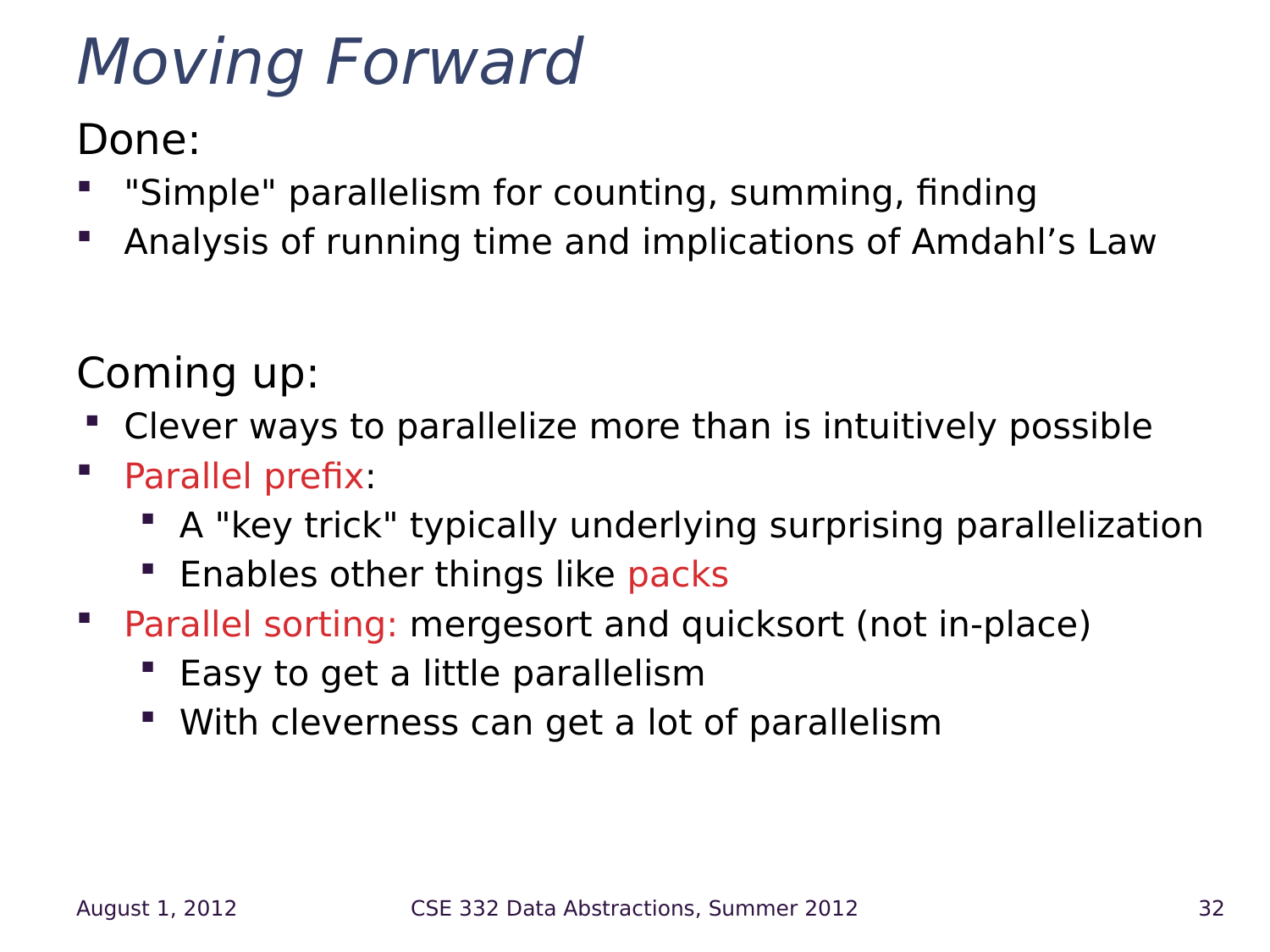

# Moving Forward
Done:
"Simple" parallelism for counting, summing, finding
Analysis of running time and implications of Amdahl’s Law

Coming up:
Clever ways to parallelize more than is intuitively possible
Parallel prefix:
A "key trick" typically underlying surprising parallelization
Enables other things like packs
Parallel sorting: mergesort and quicksort (not in-place)
Easy to get a little parallelism
With cleverness can get a lot of parallelism
August 1, 2012
CSE 332 Data Abstractions, Summer 2012
32